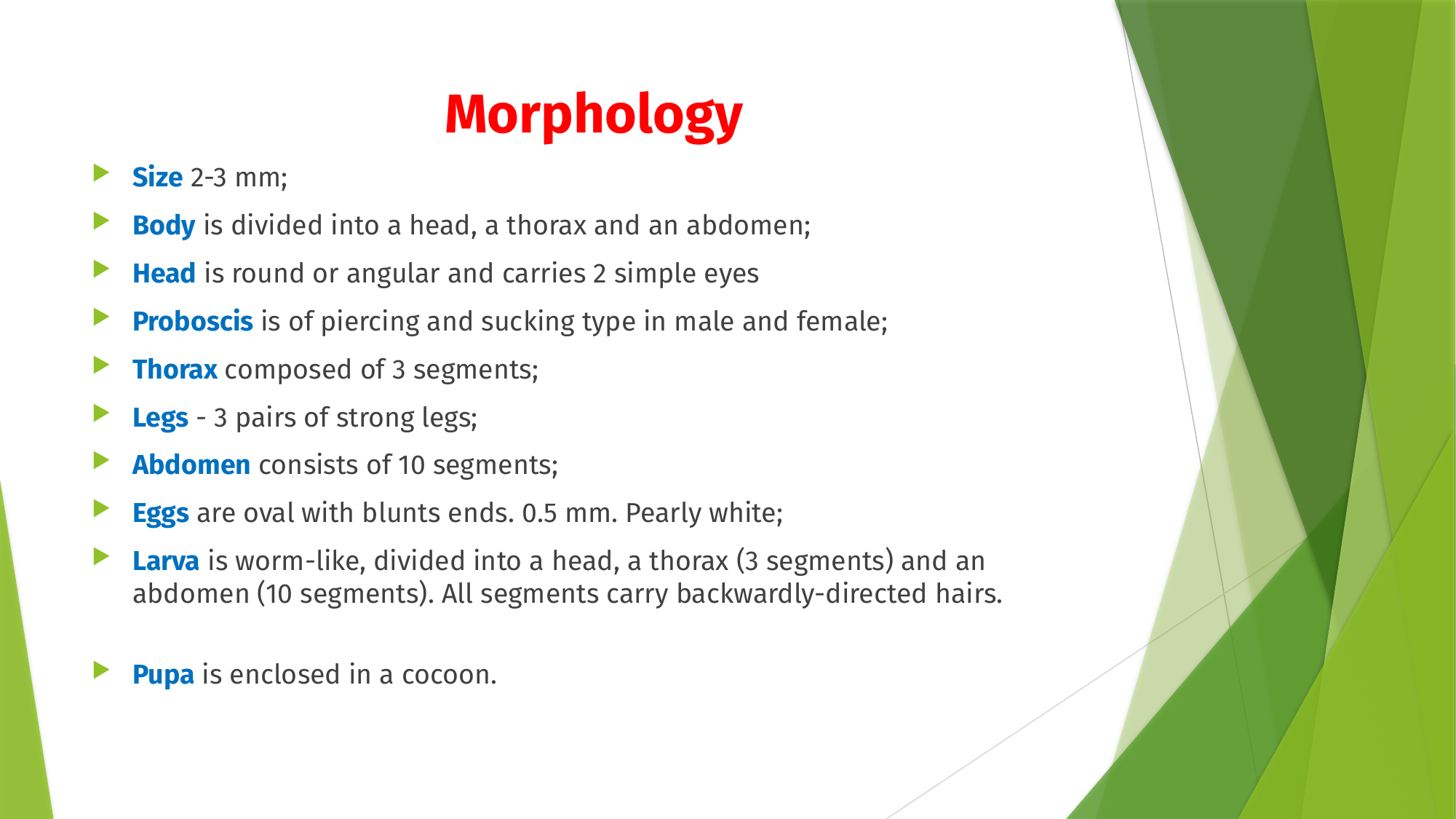

# Morphology
Size 2-3 mm;
Body is divided into a head, a thorax and an abdomen;
Head is round or angular and carries 2 simple eyes
Proboscis is of piercing and sucking type in male and female;
Thorax composed of 3 segments;
Legs - 3 pairs of strong legs;
Abdomen consists of 10 segments;
Eggs are oval with blunts ends. 0.5 mm. Pearly white;
Larva is worm-like, divided into a head, a thorax (3 segments) and an abdomen (10 segments). All segments carry backwardly-directed hairs.
Pupa is enclosed in a cocoon.